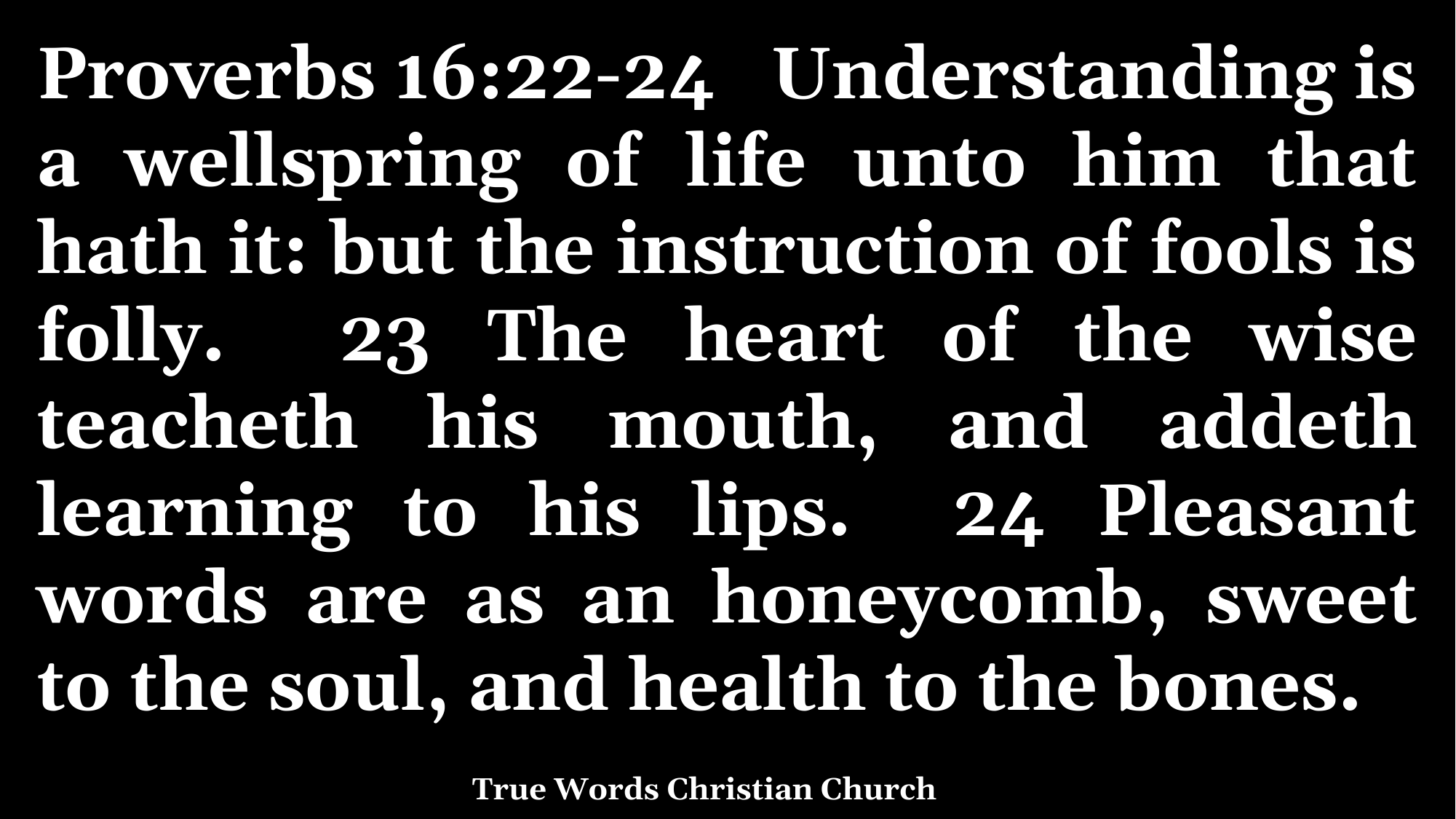

Proverbs 16:22-24   Understanding is a wellspring of life unto him that hath it: but the instruction of fools is folly.  23 The heart of the wise teacheth his mouth, and addeth learning to his lips.  24 Pleasant words are as an honeycomb, sweet to the soul, and health to the bones.
True Words Christian Church